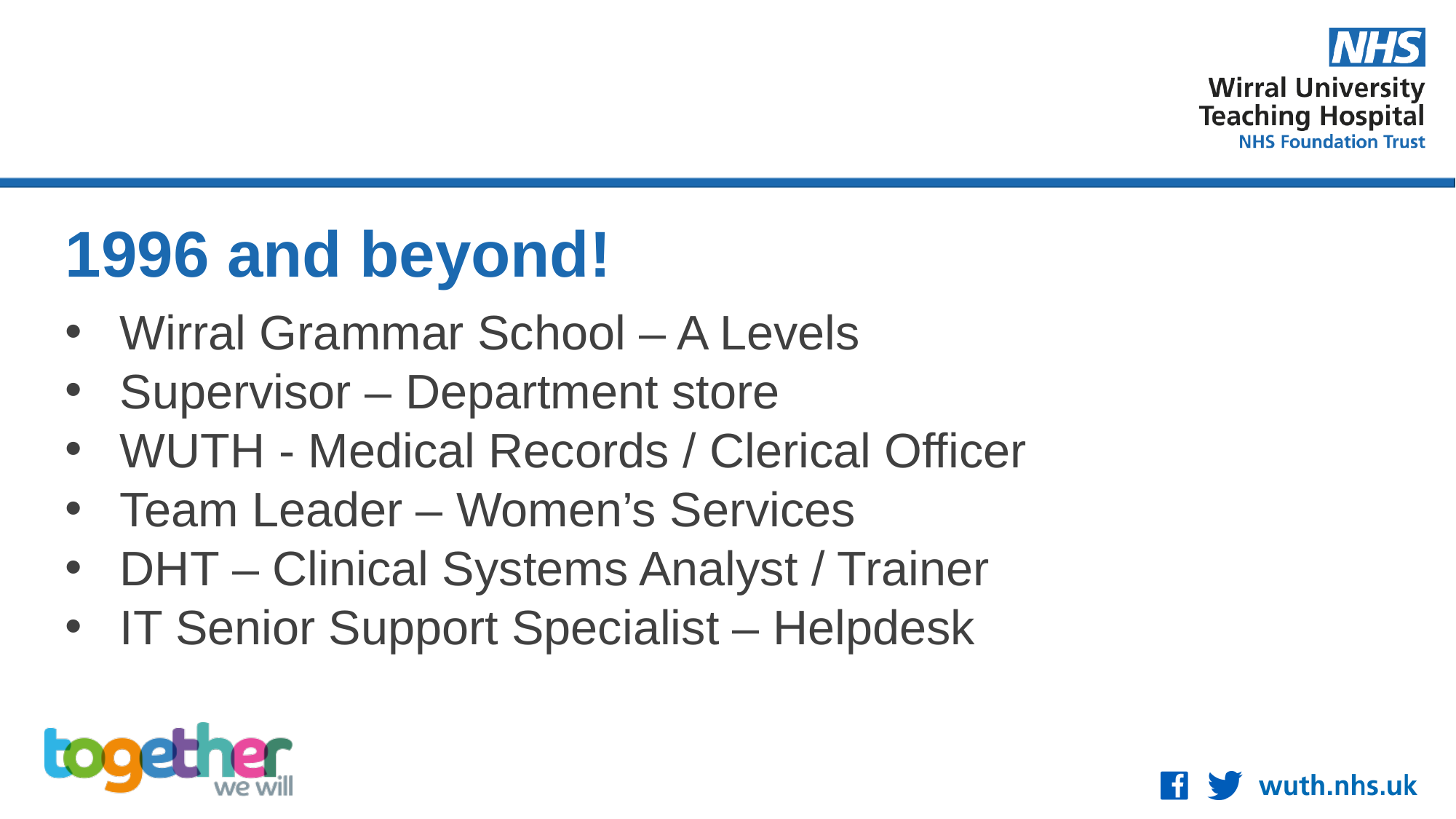

1996 and beyond!
Wirral Grammar School – A Levels
Supervisor – Department store
WUTH - Medical Records / Clerical Officer
Team Leader – Women’s Services
DHT – Clinical Systems Analyst / Trainer
IT Senior Support Specialist – Helpdesk